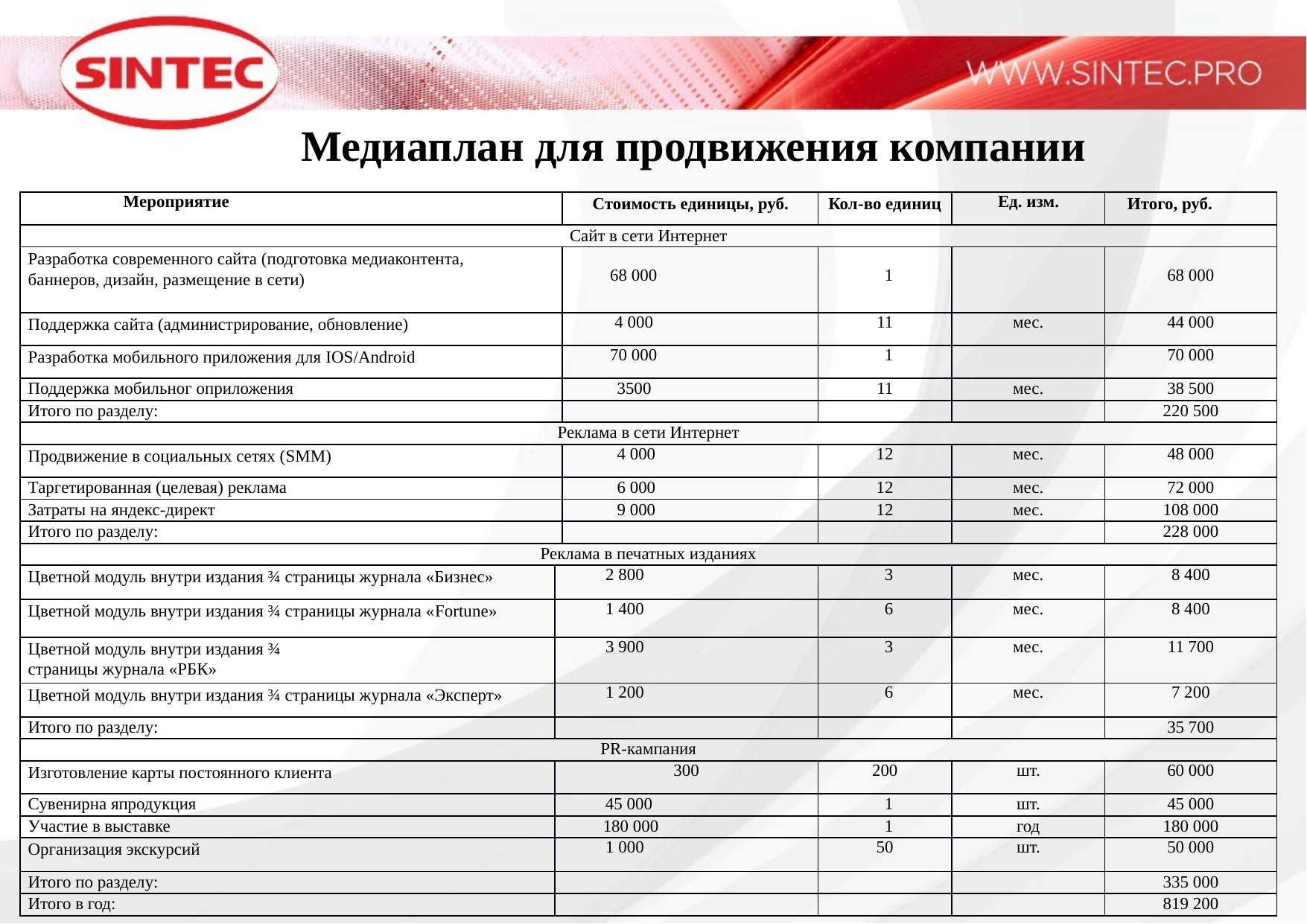

# Медиаплан для продвижения компании
| Мероприятие |  | Стоимость единицы, руб. | Кол-во единиц | Ед. изм. | Итого, руб. |
| --- | --- | --- | --- | --- | --- |
| Сайт в сети Интернет |  |  |  |  |  |
| Разработка современного сайта (подготовка медиаконтента, баннеров, дизайн, размещение в сети) |  | 68 000 | 1 |  | 68 000 |
| Поддержка сайта (администрирование, обновление) |  | 4 000 | 11 | мес. | 44 000 |
| Разработка мобильного приложения для IOS/Android |  | 70 000 | 1 |  | 70 000 |
| Поддержка мобильног оприложения |  | 3500 | 11 | мес. | 38 500 |
| Итого по разделу: |  |  |  |  | 220 500 |
| Реклама в сети Интернет |  |  |  |  |  |
| Продвижение в социальных сетях (SMM) |  | 4 000 | 12 | мес. | 48 000 |
| Таргетированная (целевая) реклама |  | 6 000 | 12 | мес. | 72 000 |
| Затраты на яндекс-директ |  | 9 000 | 12 | мес. | 108 000 |
| Итого по разделу: |  |  |  |  | 228 000 |
| Реклама в печатных изданиях |  |  |  |  |  |
| Цветной модуль внутри издания ¾ страницы журнала «Бизнес» | 2 800 |  | 3 | мес. | 8 400 |
| Цветной модуль внутри издания ¾ страницы журнала «Fortune» | 1 400 |  | 6 | мес. | 8 400 |
| Цветной модуль внутри издания ¾ страницы журнала «РБК» | 3 900 |  | 3 | мес. | 11 700 |
| Цветной модуль внутри издания ¾ страницы журнала «Эксперт» | 1 200 |  | 6 | мес. | 7 200 |
| Итого по разделу: |  |  |  |  | 35 700 |
| PR-кампания |  |  |  |  |  |
| Изготовление карты постоянного клиента | 300 |  | 200 | шт. | 60 000 |
| Сувенирна япродукция | 45 000 |  | 1 | шт. | 45 000 |
| Участие в выставке | 180 000 |  | 1 | год | 180 000 |
| Организация экскурсий | 1 000 |  | 50 | шт. | 50 000 |
| Итого по разделу: |  |  |  |  | 335 000 |
| Итого в год: |  |  |  |  | 819 200 |
17